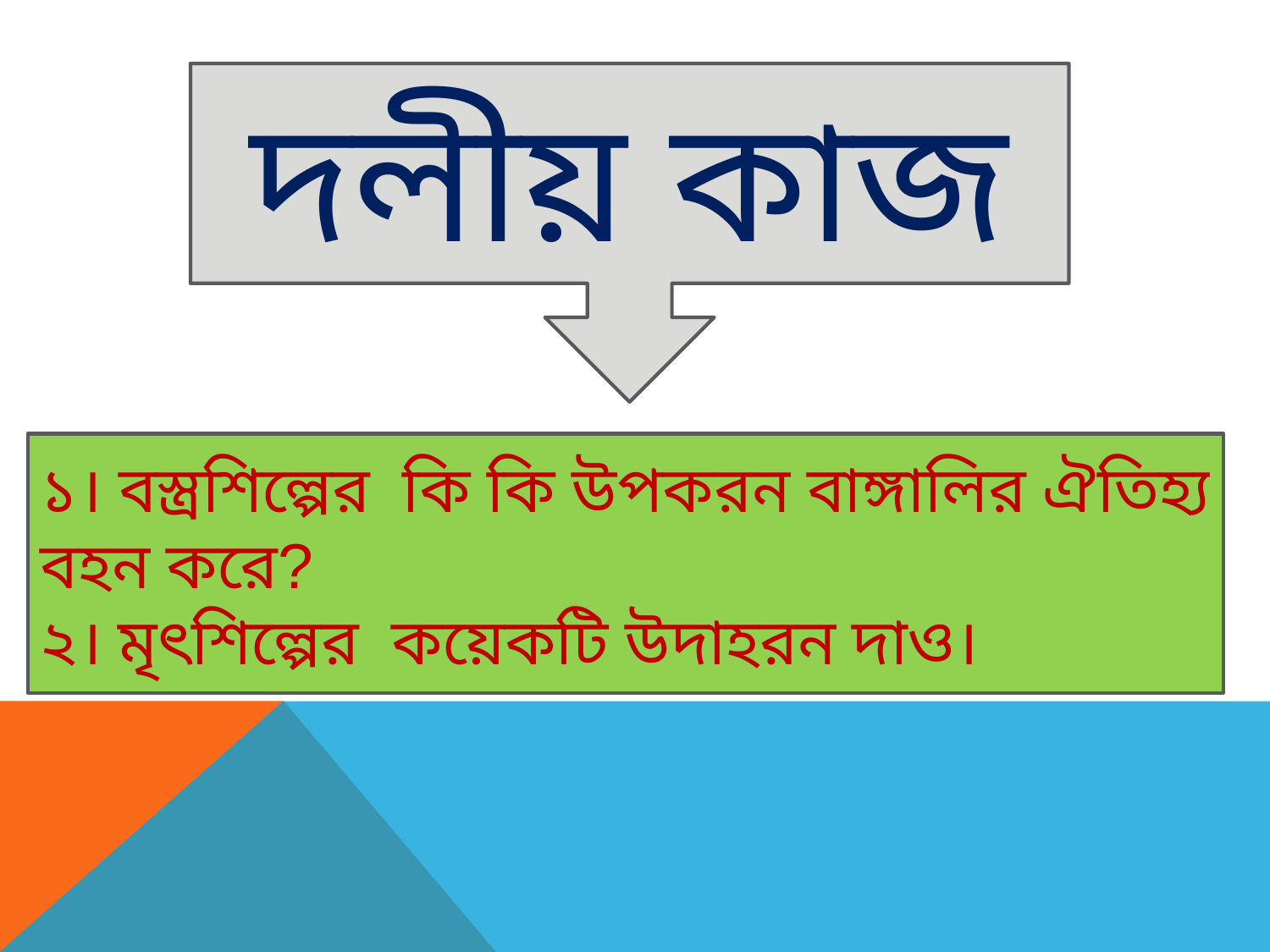

দলীয় কাজ
১। বস্ত্রশিল্পের  কি কি উপকরন বাঙ্গালির ঐতিহ্য বহন করে?
২। মৃৎশিল্পের  কয়েকটি উদাহরন দাও।